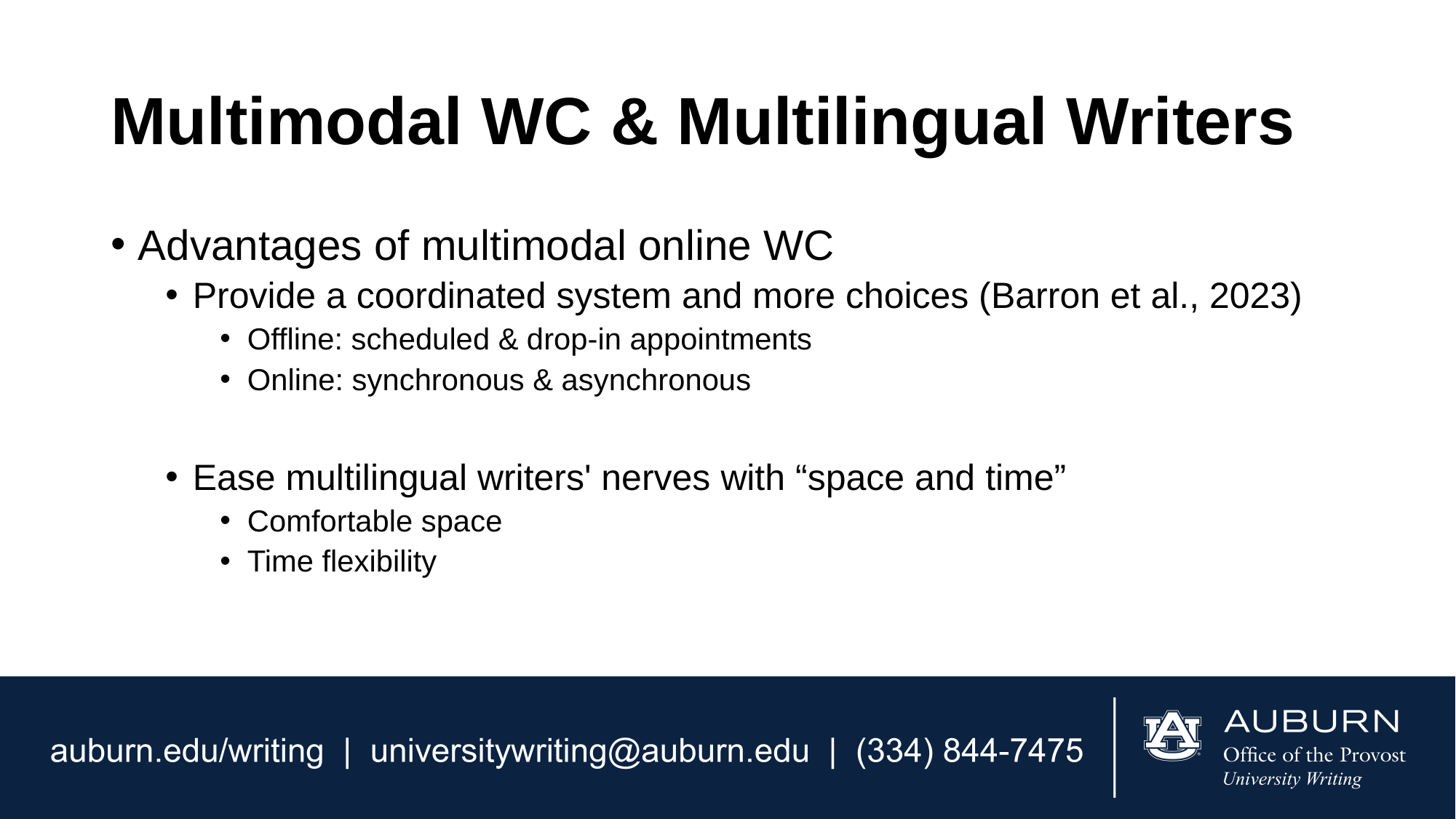

# Multimodal WC & Multilingual Writers
Advantages of multimodal online WC
Provide a coordinated system and more choices (Barron et al., 2023)
Offline: scheduled & drop-in appointments
Online: synchronous & asynchronous

Ease multilingual writers' nerves with “space and time”
Comfortable space
Time flexibility